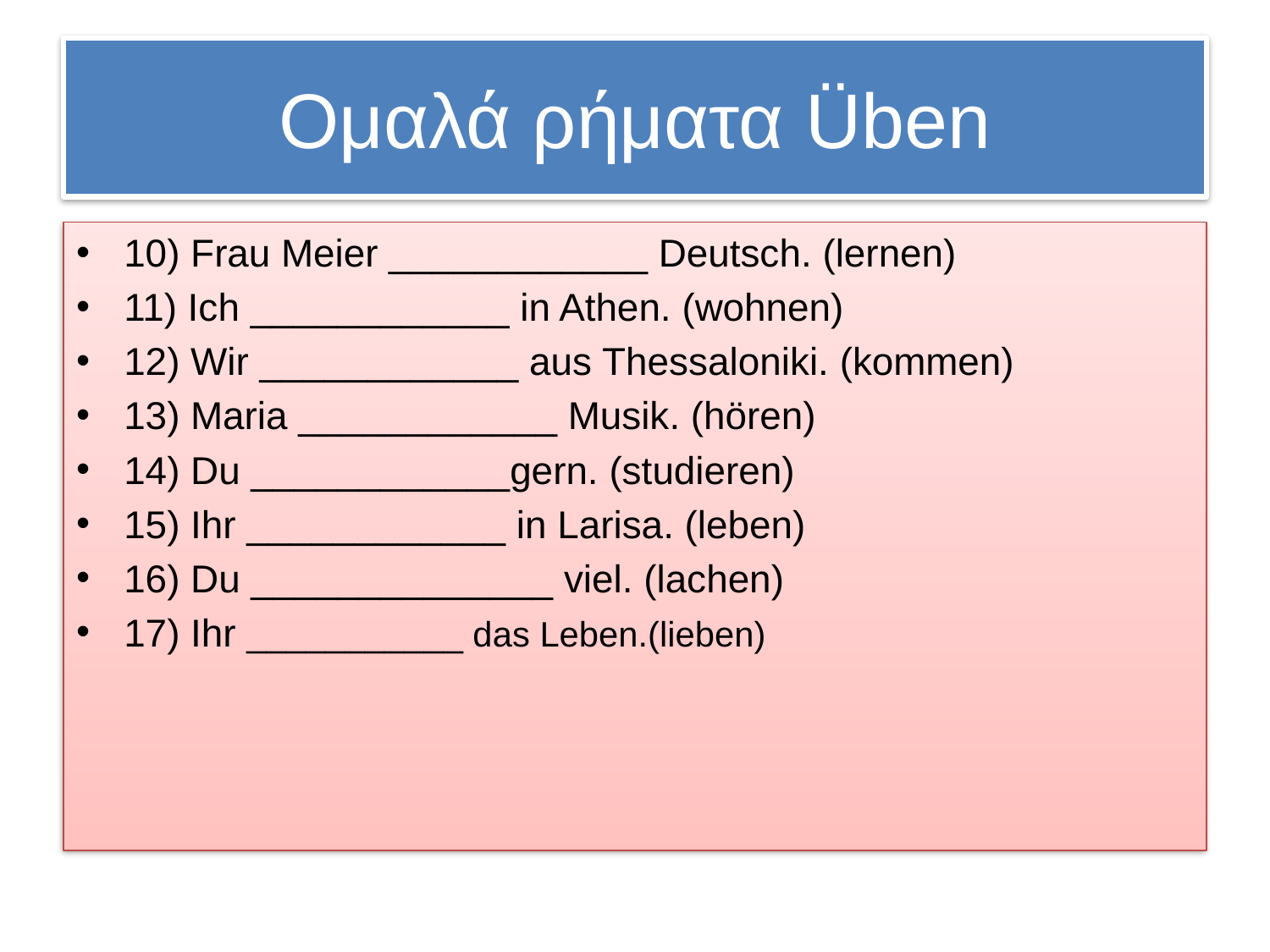

# Ομαλά ρήματα Üben
10) Frau Meier ____________ Deutsch. (lernen)
11) Ich ____________ in Athen. (wohnen)
12) Wir ____________ aus Thessaloniki. (kommen)
13) Maria ____________ Musik. (hören)
14) Du ____________gern. (studieren)
15) Ihr ____________ in Larisa. (leben)
16) Du ______________ viel. (lachen)
17) Ihr ___________ das Leben.(lieben)